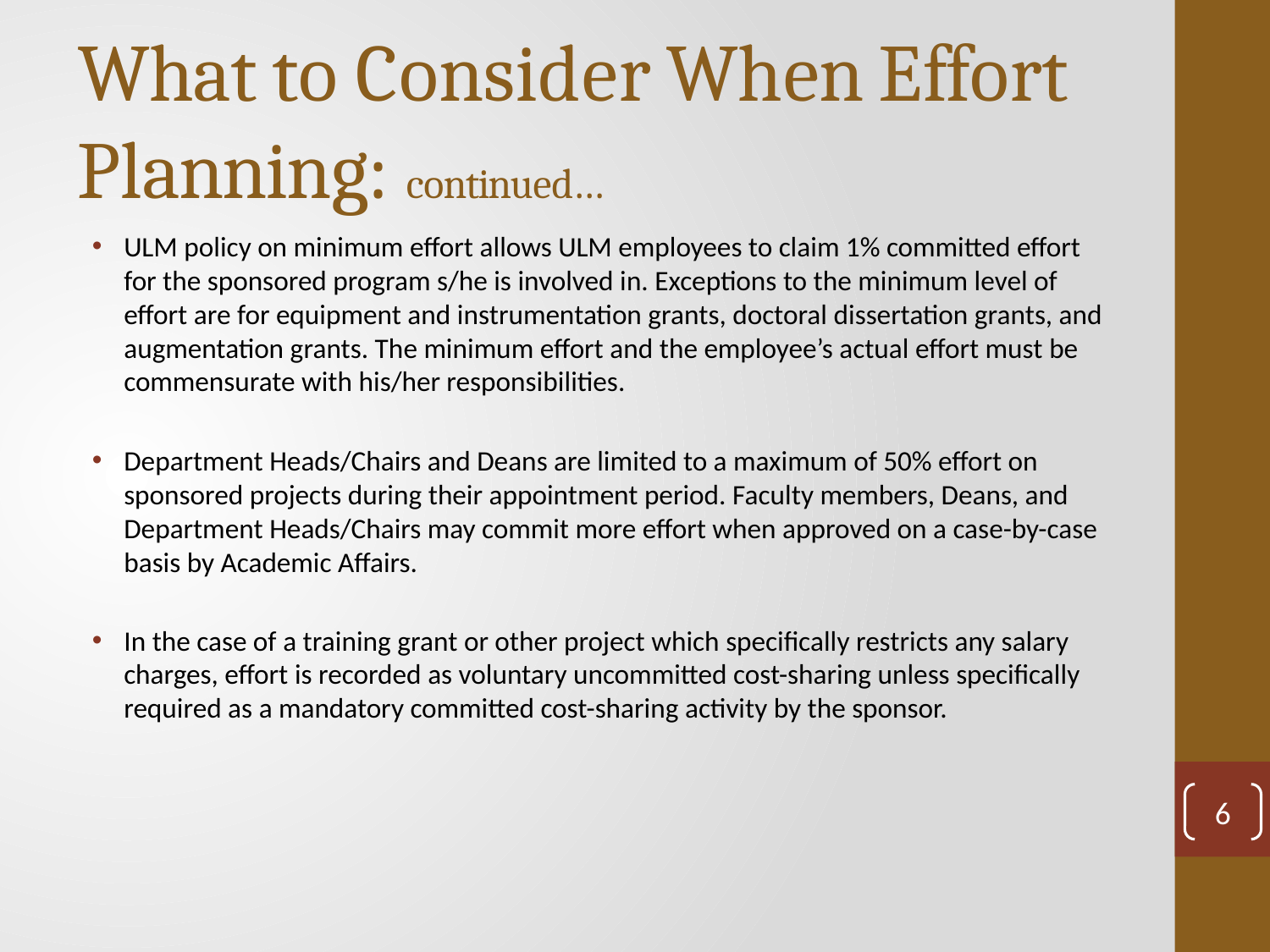

# What to Consider When Effort Planning: continued…
ULM policy on minimum effort allows ULM employees to claim 1% committed effort for the sponsored program s/he is involved in. Exceptions to the minimum level of effort are for equipment and instrumentation grants, doctoral dissertation grants, and augmentation grants. The minimum effort and the employee’s actual effort must be commensurate with his/her responsibilities.

Department Heads/Chairs and Deans are limited to a maximum of 50% effort on sponsored projects during their appointment period. Faculty members, Deans, and Department Heads/Chairs may commit more effort when approved on a case-by-case basis by Academic Affairs.

In the case of a training grant or other project which specifically restricts any salary charges, effort is recorded as voluntary uncommitted cost-sharing unless specifically required as a mandatory committed cost-sharing activity by the sponsor.
6